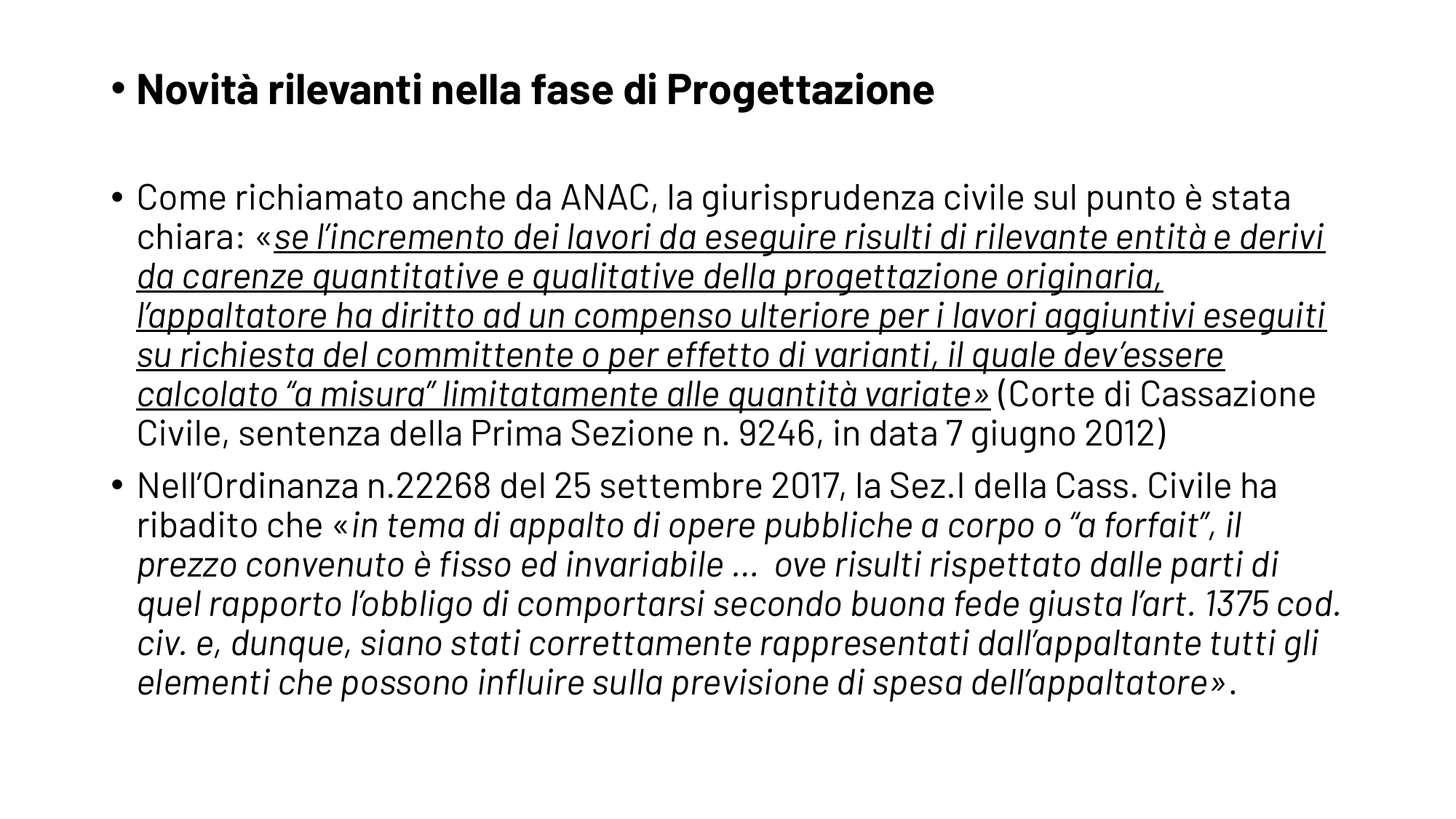

Novità rilevanti nella fase di Progettazione

Come richiamato anche da ANAC, la giurisprudenza civile sul punto è stata chiara: «se l’incremento dei lavori da eseguire risulti di rilevante entità e derivi da carenze quantitative e qualitative della progettazione originaria, l’appaltatore ha diritto ad un compenso ulteriore per i lavori aggiuntivi eseguiti su richiesta del committente o per effetto di varianti, il quale dev’essere calcolato “a misura” limitatamente alle quantità variate» (Corte di Cassazione Civile, sentenza della Prima Sezione n. 9246, in data 7 giugno 2012)
Nell’Ordinanza n.22268 del 25 settembre 2017, la Sez.I della Cass. Civile ha ribadito che «in tema di appalto di opere pubbliche a corpo o “a forfait”, il prezzo convenuto è fisso ed invariabile …  ove risulti rispettato dalle parti di quel rapporto l’obbligo di comportarsi secondo buona fede giusta l’art. 1375 cod. civ. e, dunque, siano stati correttamente rappresentati dall’appaltante tutti gli elementi che possono influire sulla previsione di spesa dell’appaltatore».